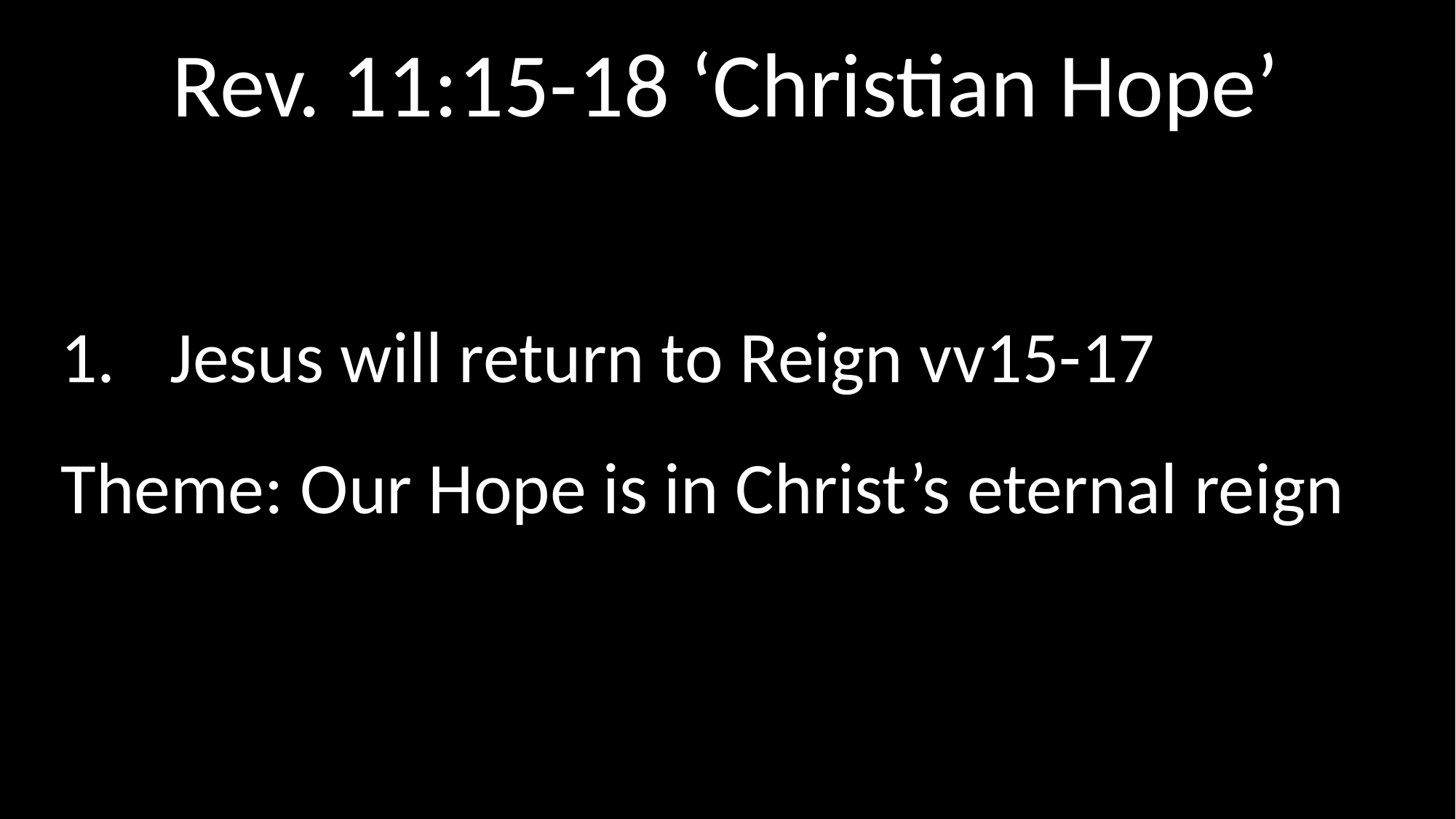

Rev. 11:15-18 ‘Christian Hope’

Jesus will return to Reign vv15-17
Theme: Our Hope is in Christ’s eternal reign

#